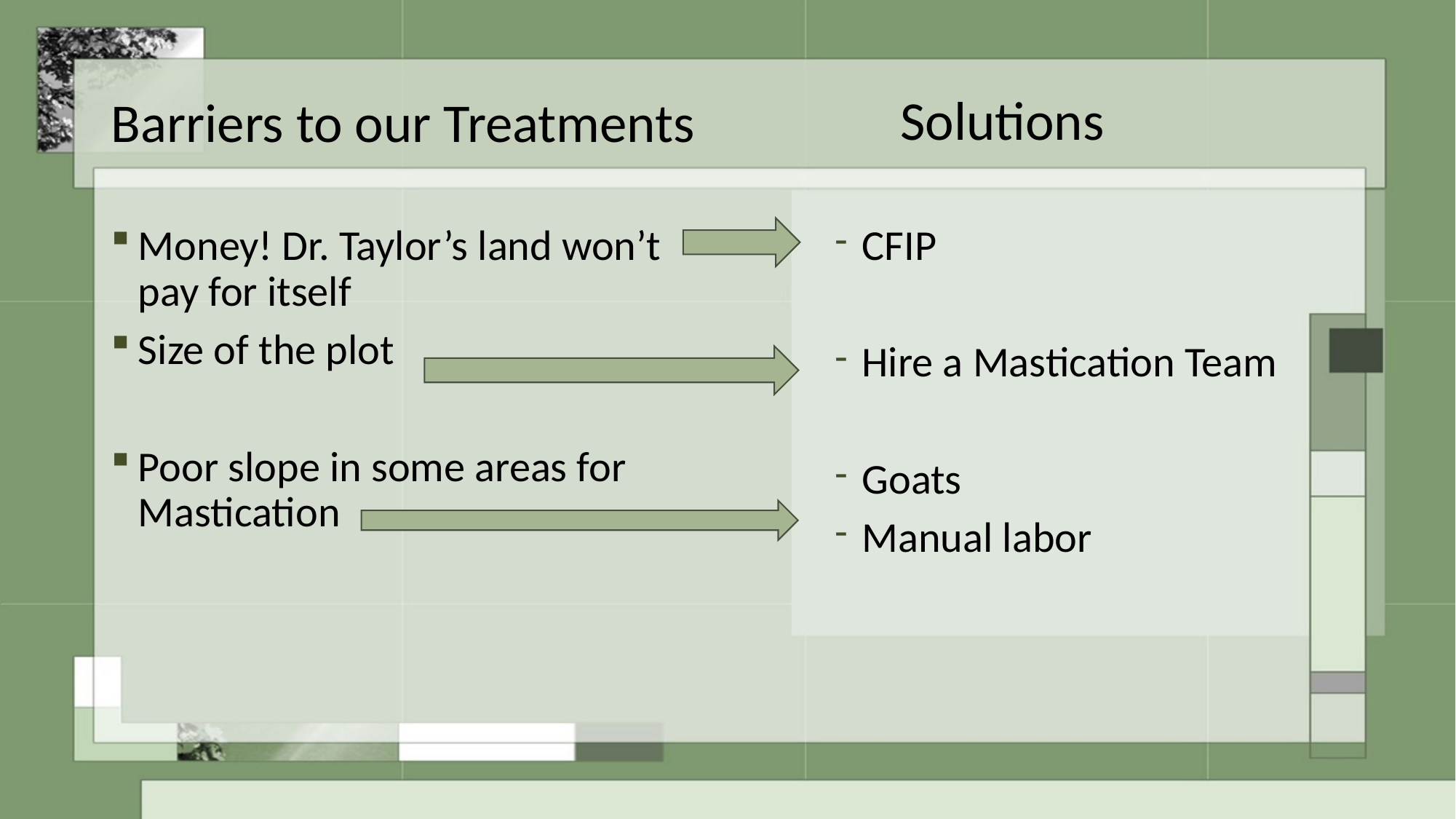

# Barriers to our Treatments
Solutions
Money! Dr. Taylor’s land won’t pay for itself
Size of the plot

Poor slope in some areas for Mastication

CFIP

Hire a Mastication Team

Goats
Manual labor